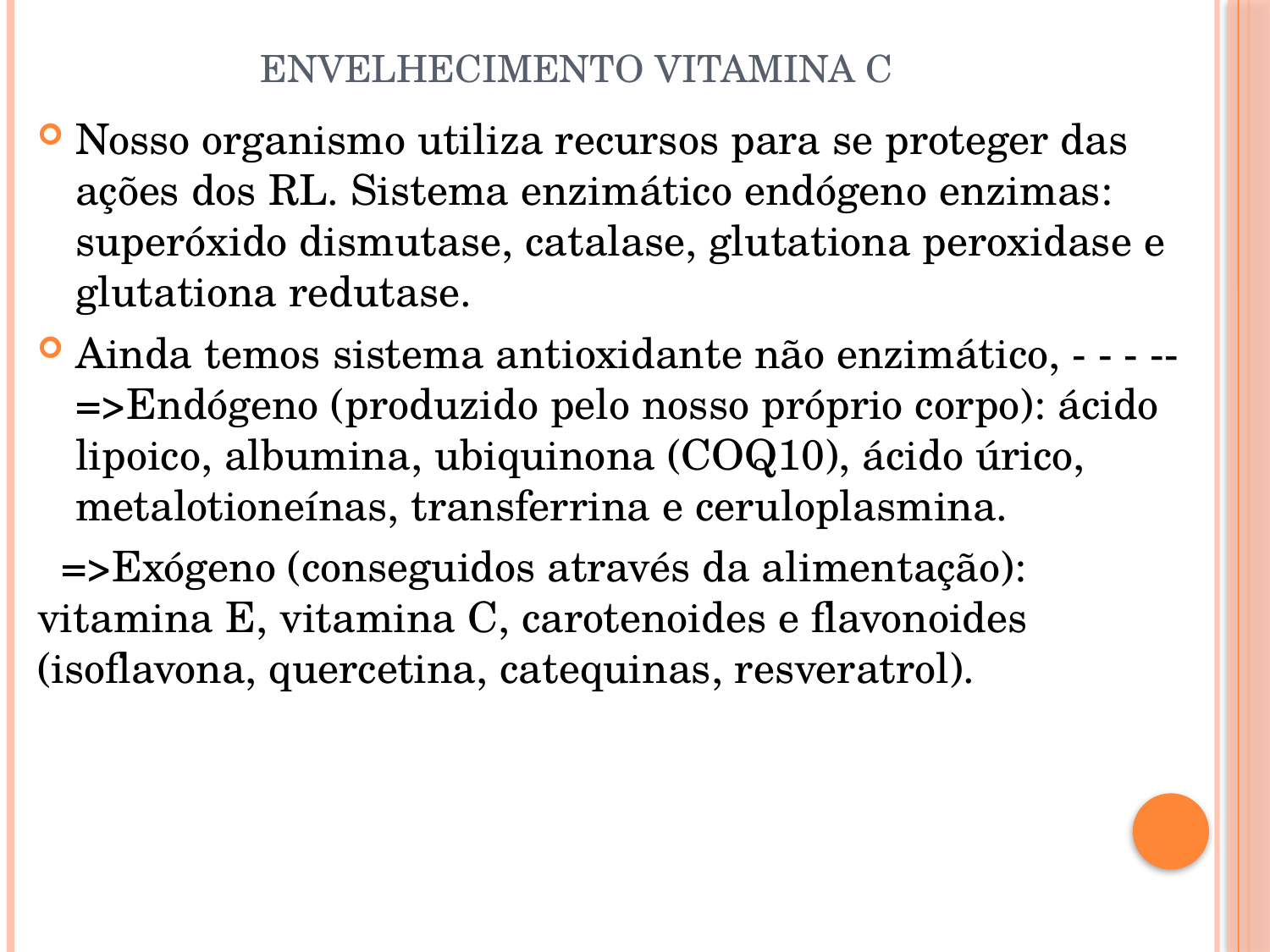

# ENVELHECIMENTO VITAMINA C
Nosso organismo utiliza recursos para se proteger das ações dos RL. Sistema enzimático endógeno enzimas: superóxido dismutase, catalase, glutationa peroxidase e glutationa redutase.
Ainda temos sistema antioxidante não enzimático, - - - --=>Endógeno (produzido pelo nosso próprio corpo): ácido lipoico, albumina, ubiquinona (COQ10), ácido úrico, metalotioneínas, transferrina e ceruloplasmina.
  =>Exógeno (conseguidos através da alimentação): vitamina E, vitamina C, carotenoides e flavonoides (isoflavona, quercetina, catequinas, resveratrol).